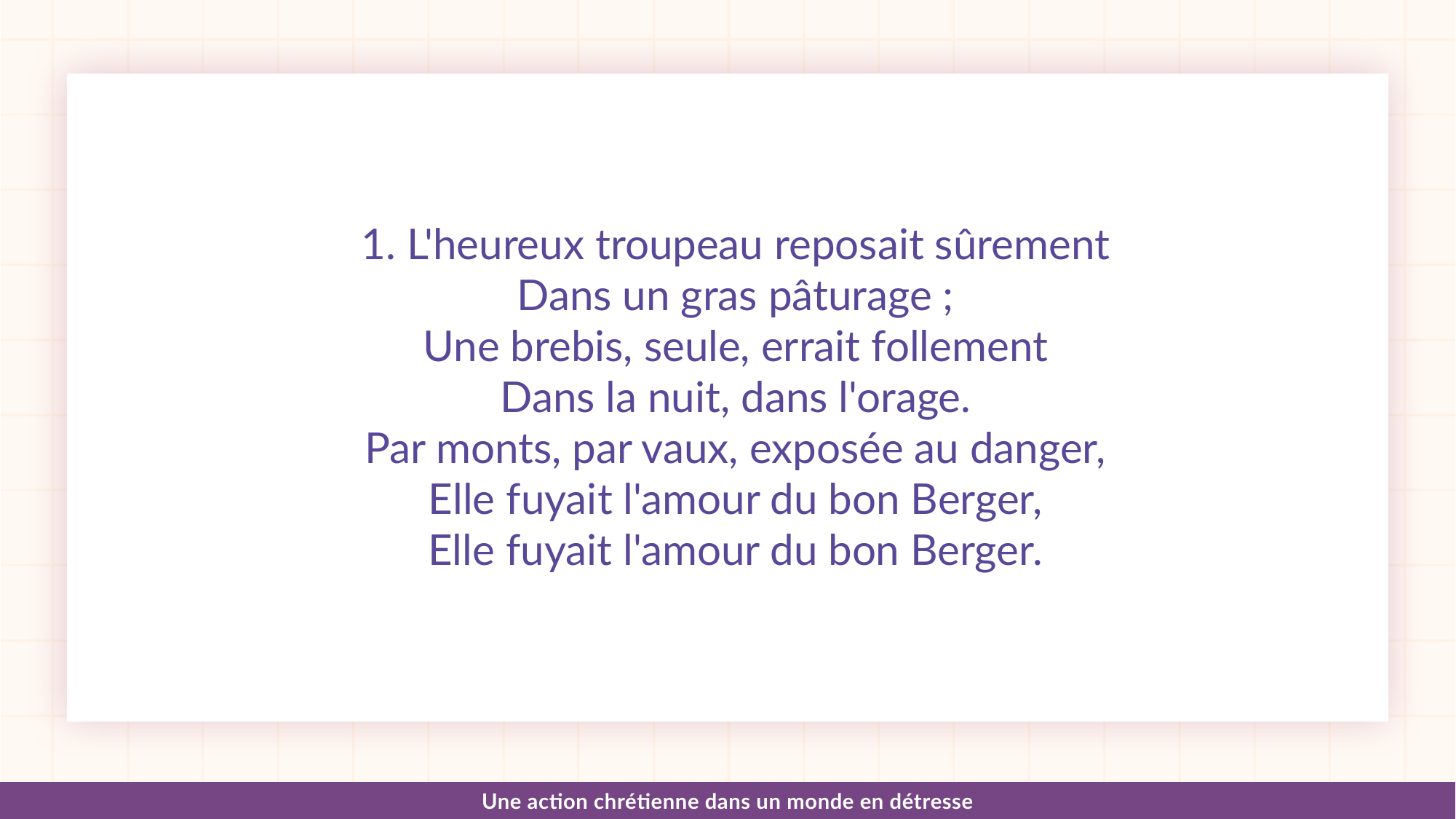

1. L'heureux troupeau reposait sûrement
Dans un gras pâturage ;
Une brebis, seule, errait follement
Dans la nuit, dans l'orage.
Par monts, par vaux, exposée au danger,
Elle fuyait l'amour du bon Berger,
Elle fuyait l'amour du bon Berger.